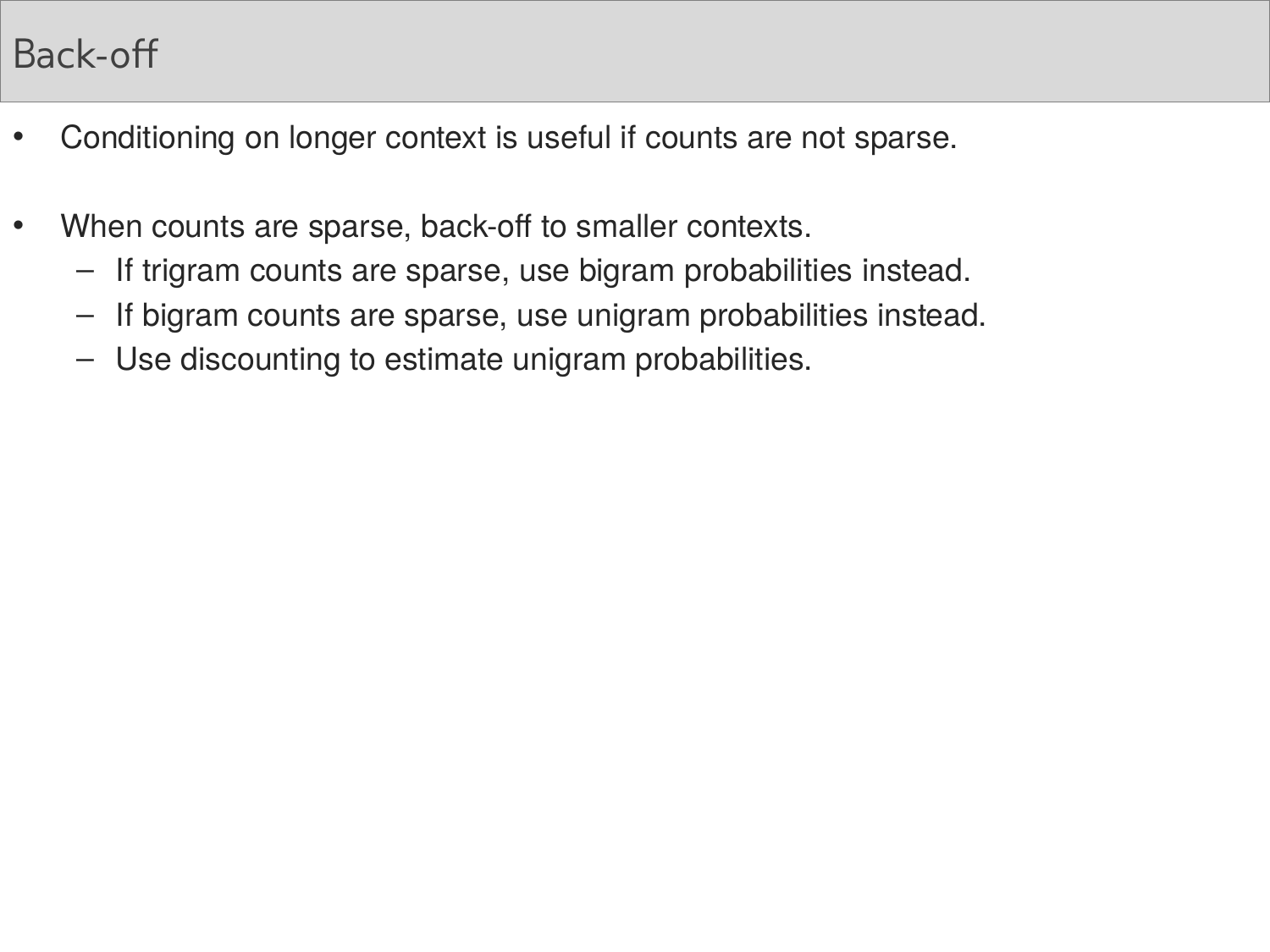

# Back-off
Conditioning on longer context is useful if counts are not sparse.

When counts are sparse, back-off to smaller contexts.
If trigram counts are sparse, use bigram probabilities instead.
If bigram counts are sparse, use unigram probabilities instead.
Use discounting to estimate unigram probabilities.